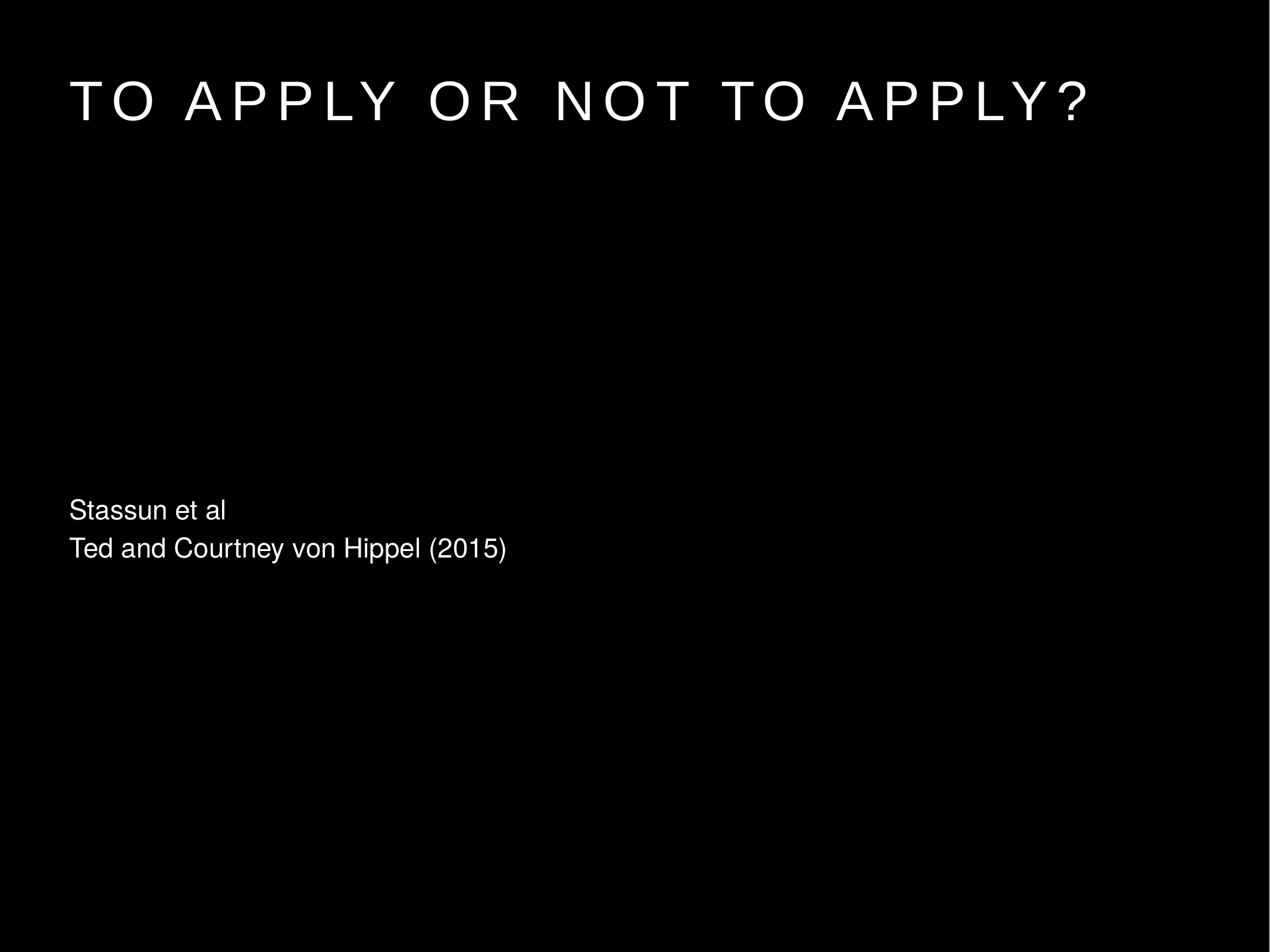

# to apply or not to apply?
Stassun et al
Ted and Courtney von Hippel (2015)